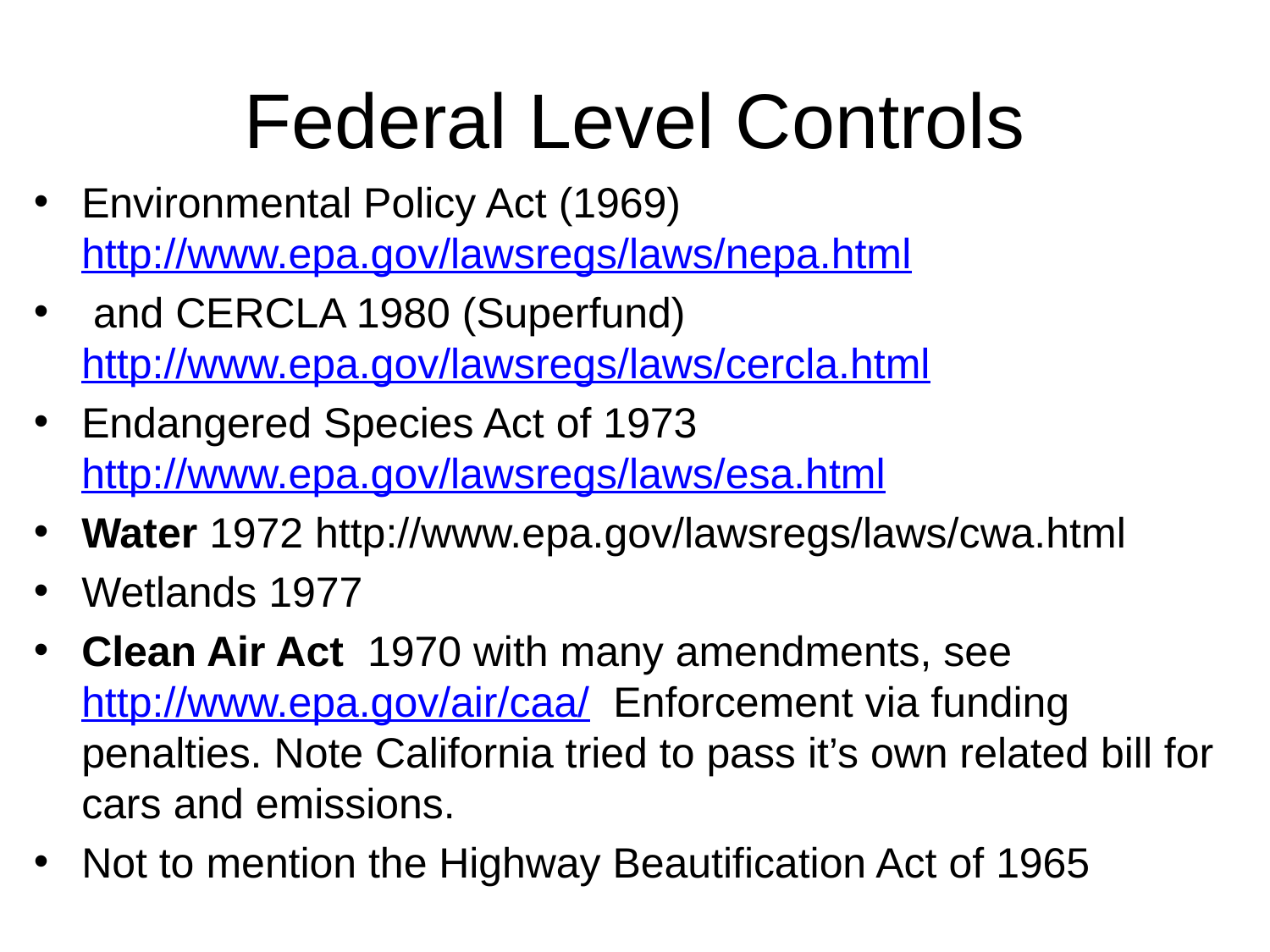

# Federal Level Controls
Environmental Policy Act (1969) http://www.epa.gov/lawsregs/laws/nepa.html
 and CERCLA 1980 (Superfund) http://www.epa.gov/lawsregs/laws/cercla.html
Endangered Species Act of 1973 http://www.epa.gov/lawsregs/laws/esa.html
Water 1972 http://www.epa.gov/lawsregs/laws/cwa.html
Wetlands 1977
Clean Air Act  1970 with many amendments, see http://www.epa.gov/air/caa/  Enforcement via funding penalties. Note California tried to pass it’s own related bill for cars and emissions.
Not to mention the Highway Beautification Act of 1965